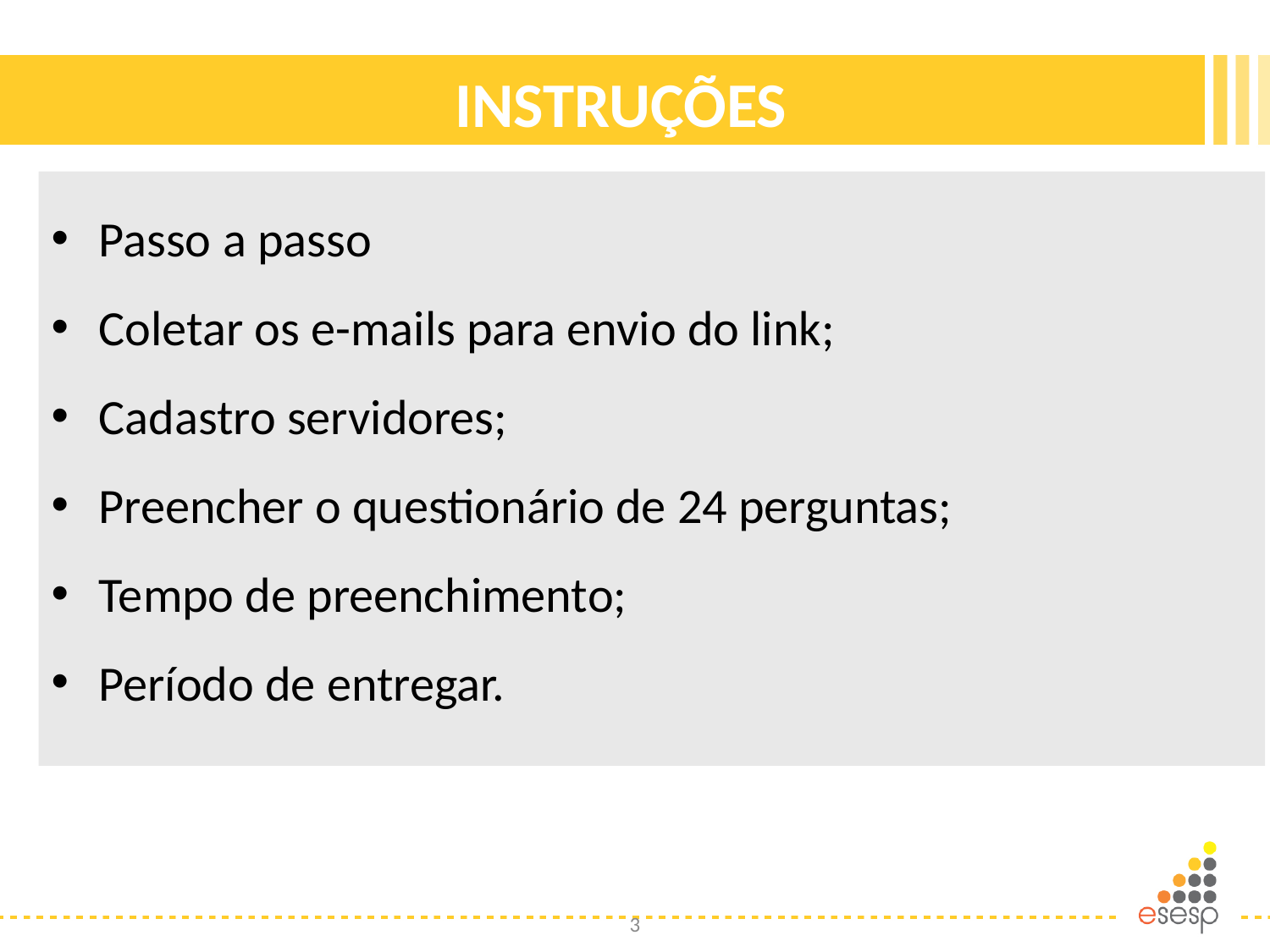

# INSTRUÇÕES
Passo a passo
Coletar os e-mails para envio do link;
Cadastro servidores;
Preencher o questionário de 24 perguntas;
Tempo de preenchimento;
Período de entregar.

3